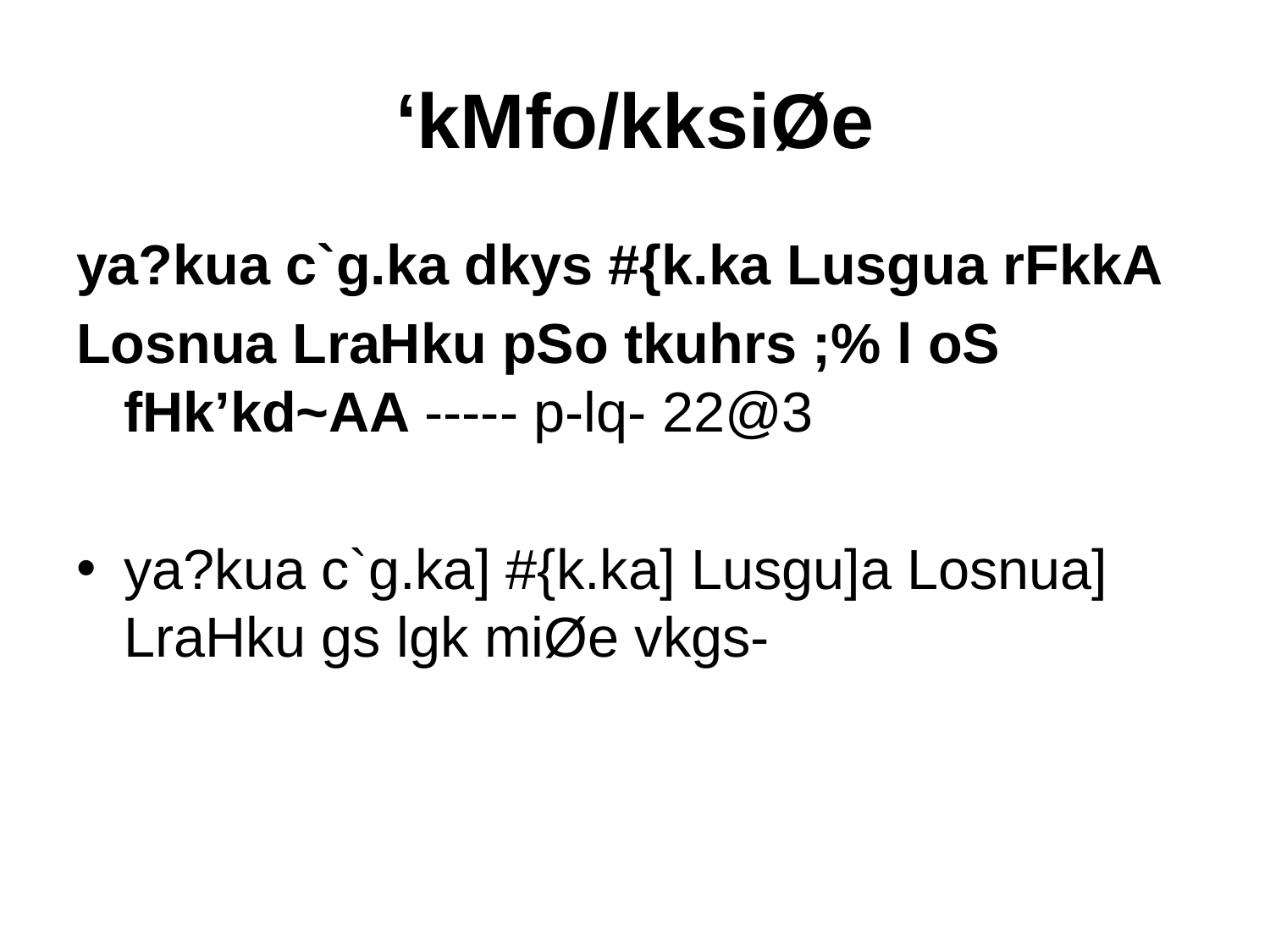

# ‘kMfo/kksiØe
ya?kua c`g.ka dkys #{k.ka Lusgua rFkkA
Losnua LraHku pSo tkuhrs ;% l oS fHk’kd~AA ----- p-lq- 22@3

ya?kua c`g.ka] #{k.ka] Lusgu]a Losnua] LraHku gs lgk miØe vkgs-